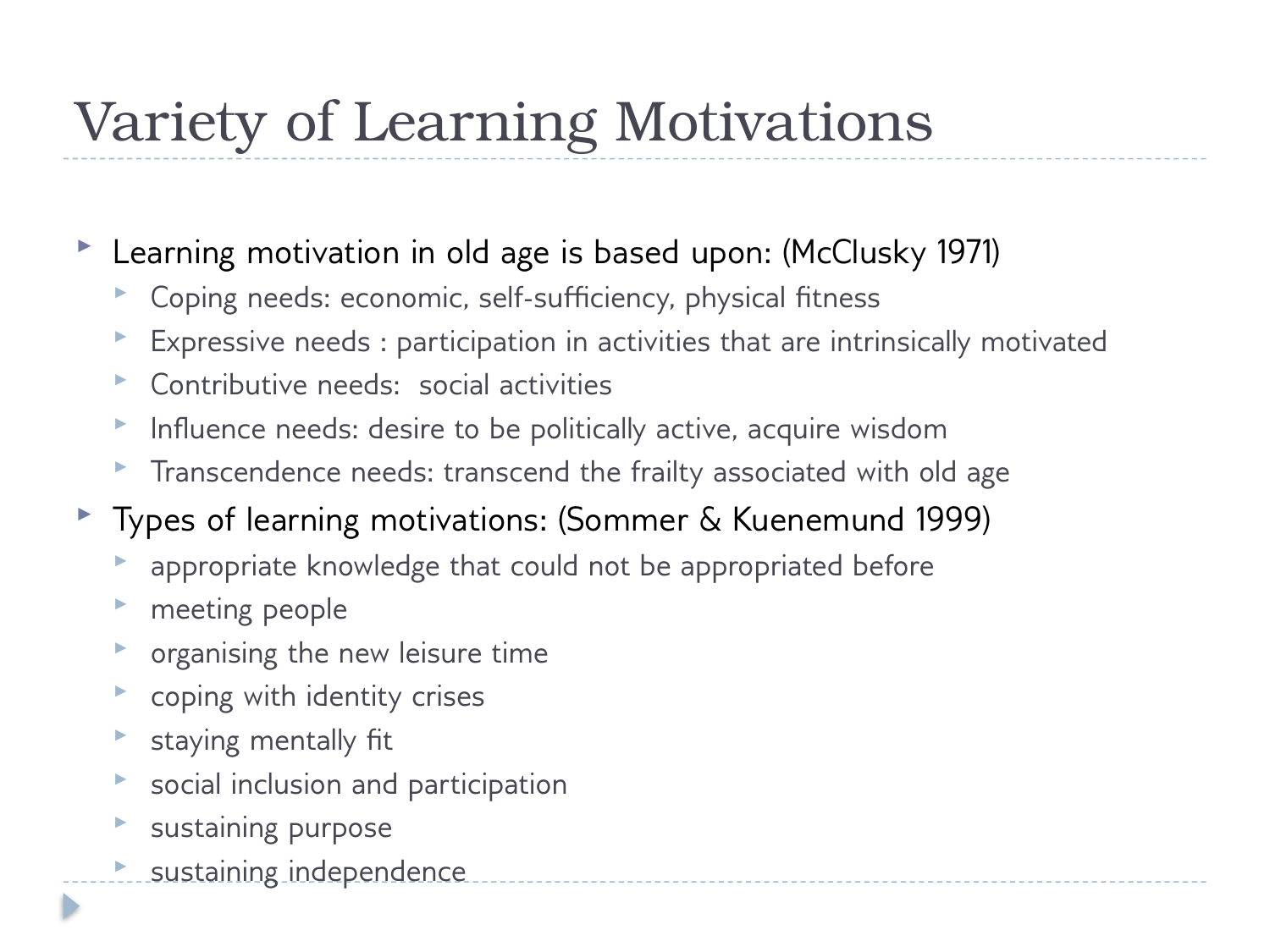

# Variety of Learning Motivations
Learning motivation in old age is based upon: (McClusky 1971)
Coping needs: economic, self-sufficiency, physical fitness
Expressive needs : participation in activities that are intrinsically motivated
Contributive needs:  social activities
Influence needs: desire to be politically active, acquire wisdom
Transcendence needs: transcend the frailty associated with old age
Types of learning motivations: (Sommer & Kuenemund 1999)
appropriate knowledge that could not be appropriated before
meeting people
organising the new leisure time
coping with identity crises
staying mentally fit
social inclusion and participation
sustaining purpose
sustaining independence